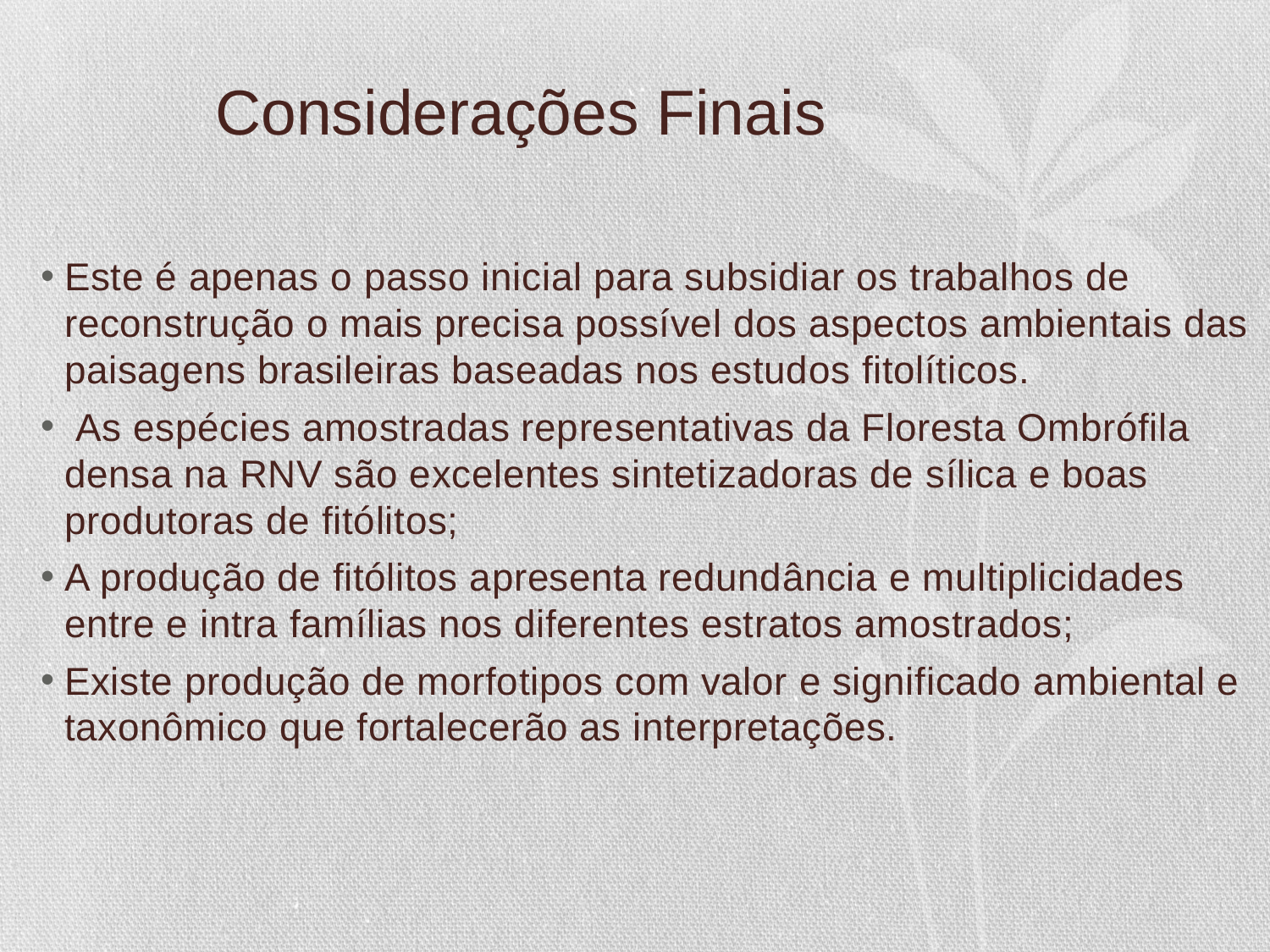

# Considerações Finais
Este é apenas o passo inicial para subsidiar os trabalhos de reconstrução o mais precisa possível dos aspectos ambientais das paisagens brasileiras baseadas nos estudos fitolíticos.
 As espécies amostradas representativas da Floresta Ombrófila densa na RNV são excelentes sintetizadoras de sílica e boas produtoras de fitólitos;
A produção de fitólitos apresenta redundância e multiplicidades entre e intra famílias nos diferentes estratos amostrados;
Existe produção de morfotipos com valor e significado ambiental e taxonômico que fortalecerão as interpretações.